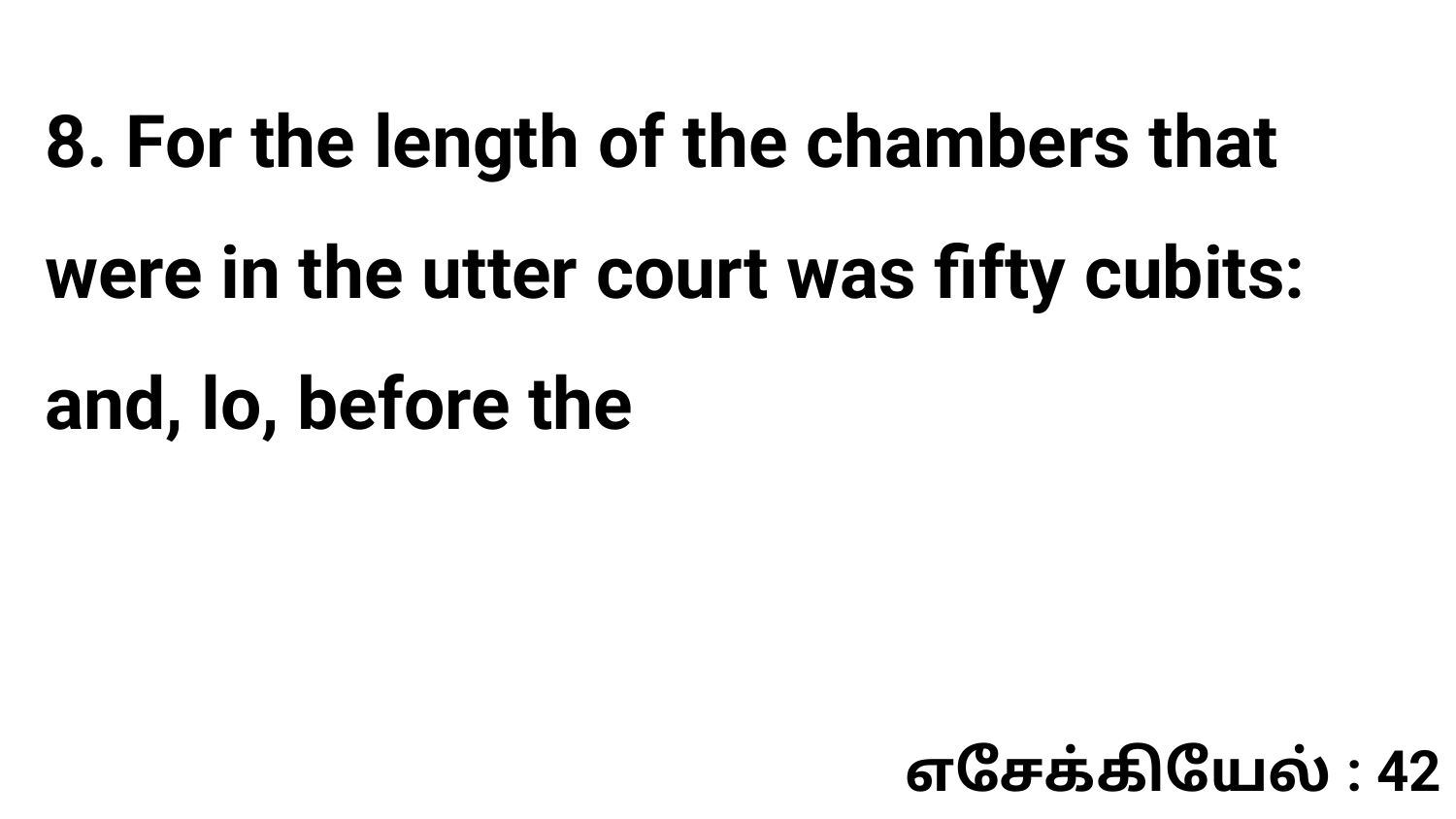

8. For the length of the chambers that were in the utter court was fifty cubits: and, lo, before the
எசேக்கியேல் : 42